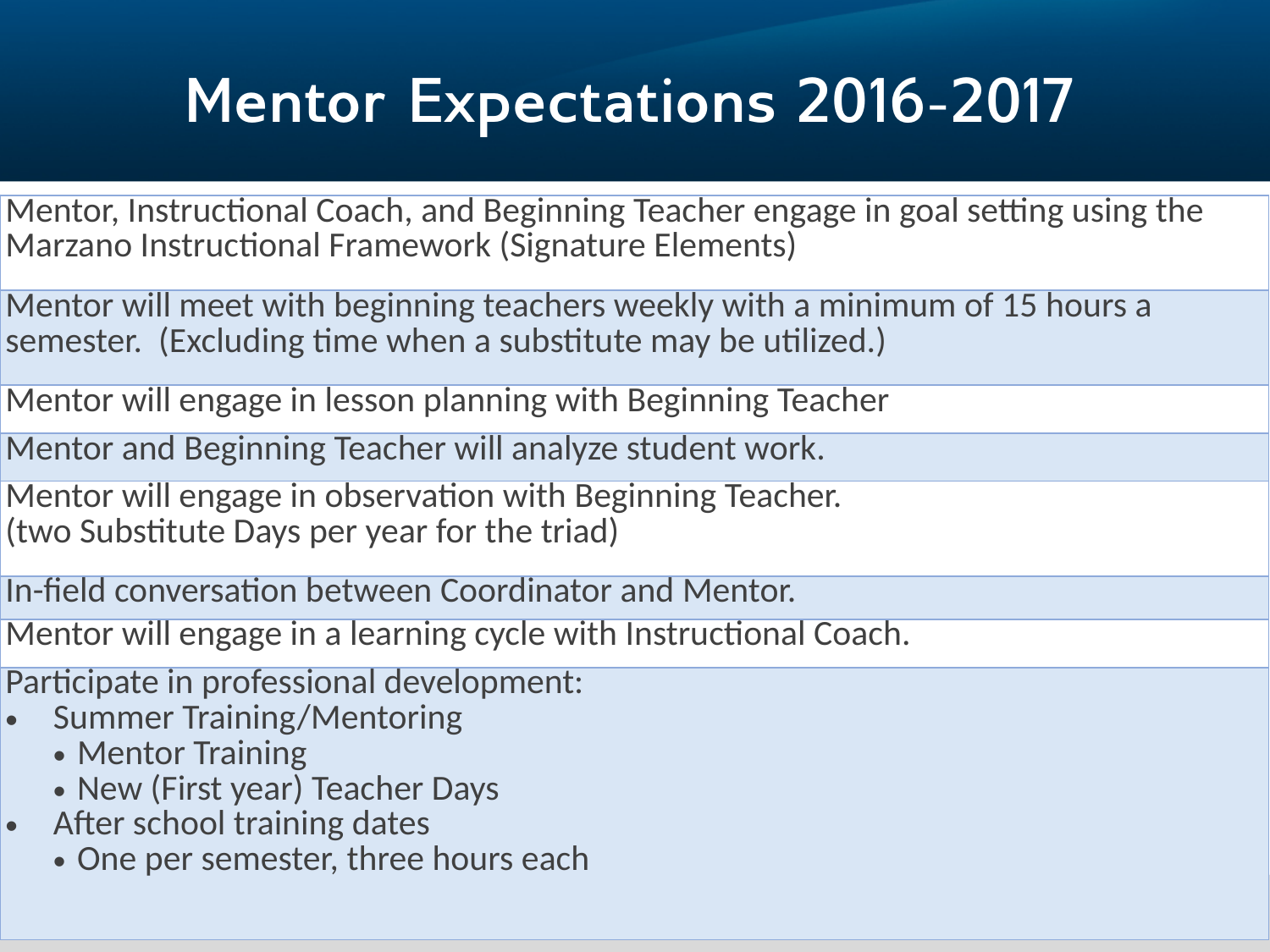

# Mentor Expectations 2016-2017
| Mentor, Instructional Coach, and Beginning Teacher engage in goal setting using the Marzano Instructional Framework (Signature Elements) |
| --- |
| Mentor will meet with beginning teachers weekly with a minimum of 15 hours a semester. (Excluding time when a substitute may be utilized.) |
| Mentor will engage in lesson planning with Beginning Teacher |
| Mentor and Beginning Teacher will analyze student work. |
| Mentor will engage in observation with Beginning Teacher. (two Substitute Days per year for the triad) |
| In-field conversation between Coordinator and Mentor. |
| Mentor will engage in a learning cycle with Instructional Coach. |
| Participate in professional development: Summer Training/Mentoring Mentor Training New (First year) Teacher Days After school training dates One per semester, three hours each |